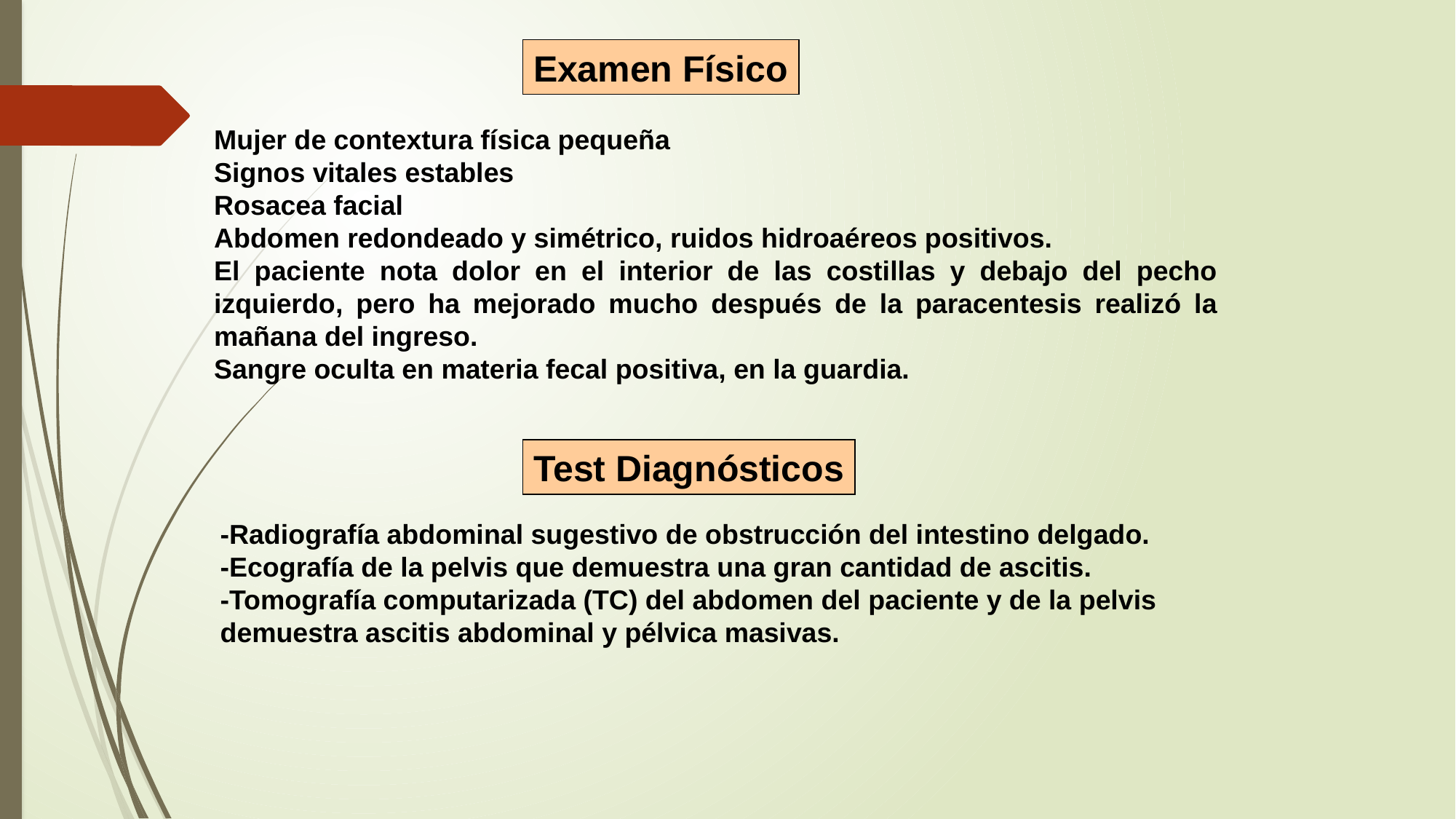

Examen Físico
Mujer de contextura física pequeña
Signos vitales estables
Rosacea facial
Abdomen redondeado y simétrico, ruidos hidroaéreos positivos.
El paciente nota dolor en el interior de las costillas y debajo del pecho izquierdo, pero ha mejorado mucho después de la paracentesis realizó la mañana del ingreso.
Sangre oculta en materia fecal positiva, en la guardia.
Test Diagnósticos
-Radiografía abdominal sugestivo de obstrucción del intestino delgado.
-Ecografía de la pelvis que demuestra una gran cantidad de ascitis.
-Tomografía computarizada (TC) del abdomen del paciente y de la pelvis demuestra ascitis abdominal y pélvica masivas.